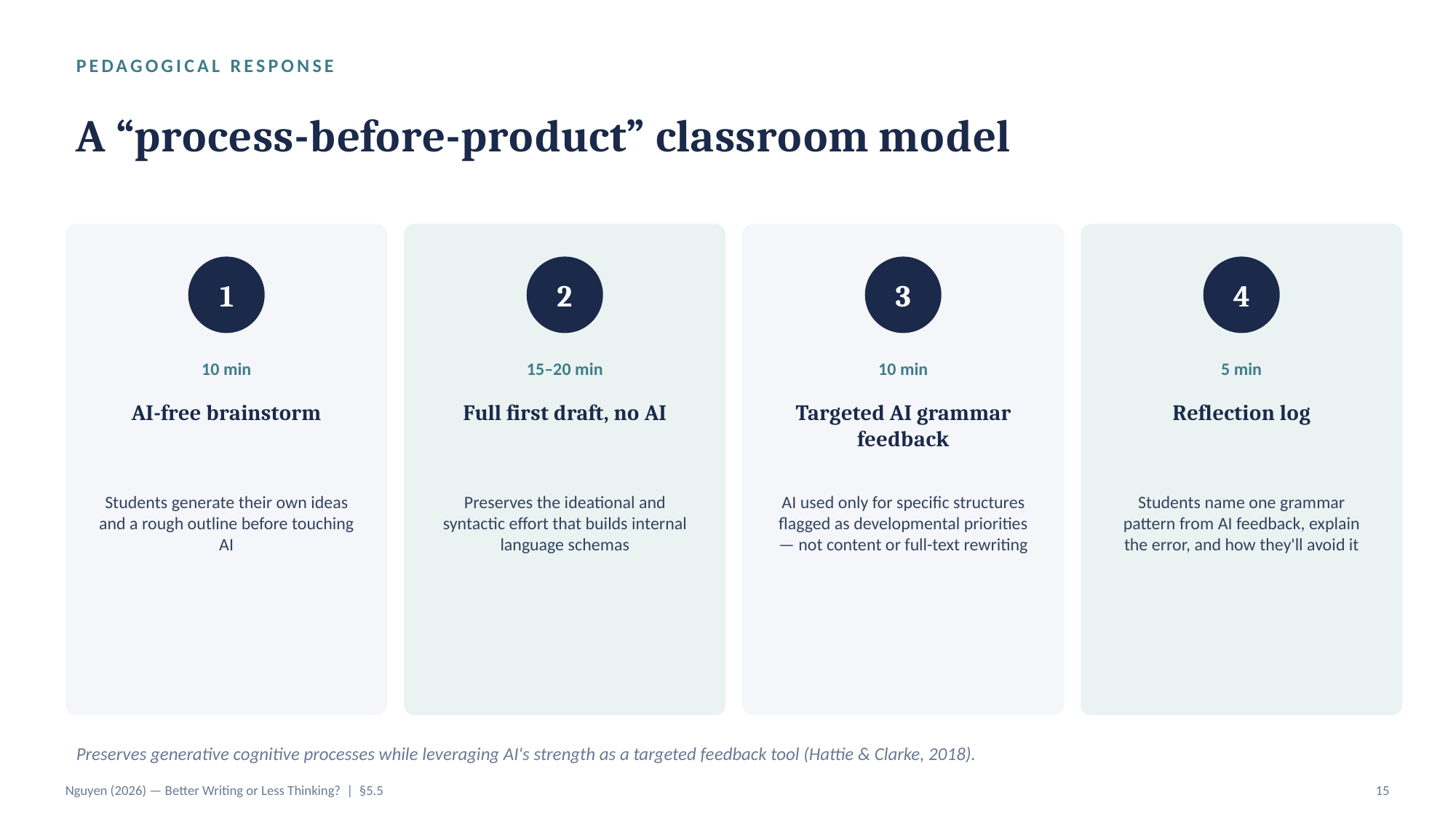

PEDAGOGICAL RESPONSE
A “process-before-product” classroom model

1

2

3

4
10 min
15–20 min
10 min
5 min
AI-free brainstorm
Full first draft, no AI
Targeted AI grammar feedback
Reflection log
Students generate their own ideas and a rough outline before touching AI
Preserves the ideational and syntactic effort that builds internal language schemas
AI used only for specific structures flagged as developmental priorities — not content or full-text rewriting
Students name one grammar pattern from AI feedback, explain the error, and how they'll avoid it
Preserves generative cognitive processes while leveraging AI's strength as a targeted feedback tool (Hattie & Clarke, 2018).
Nguyen (2026) — Better Writing or Less Thinking?  |  §5.5
15